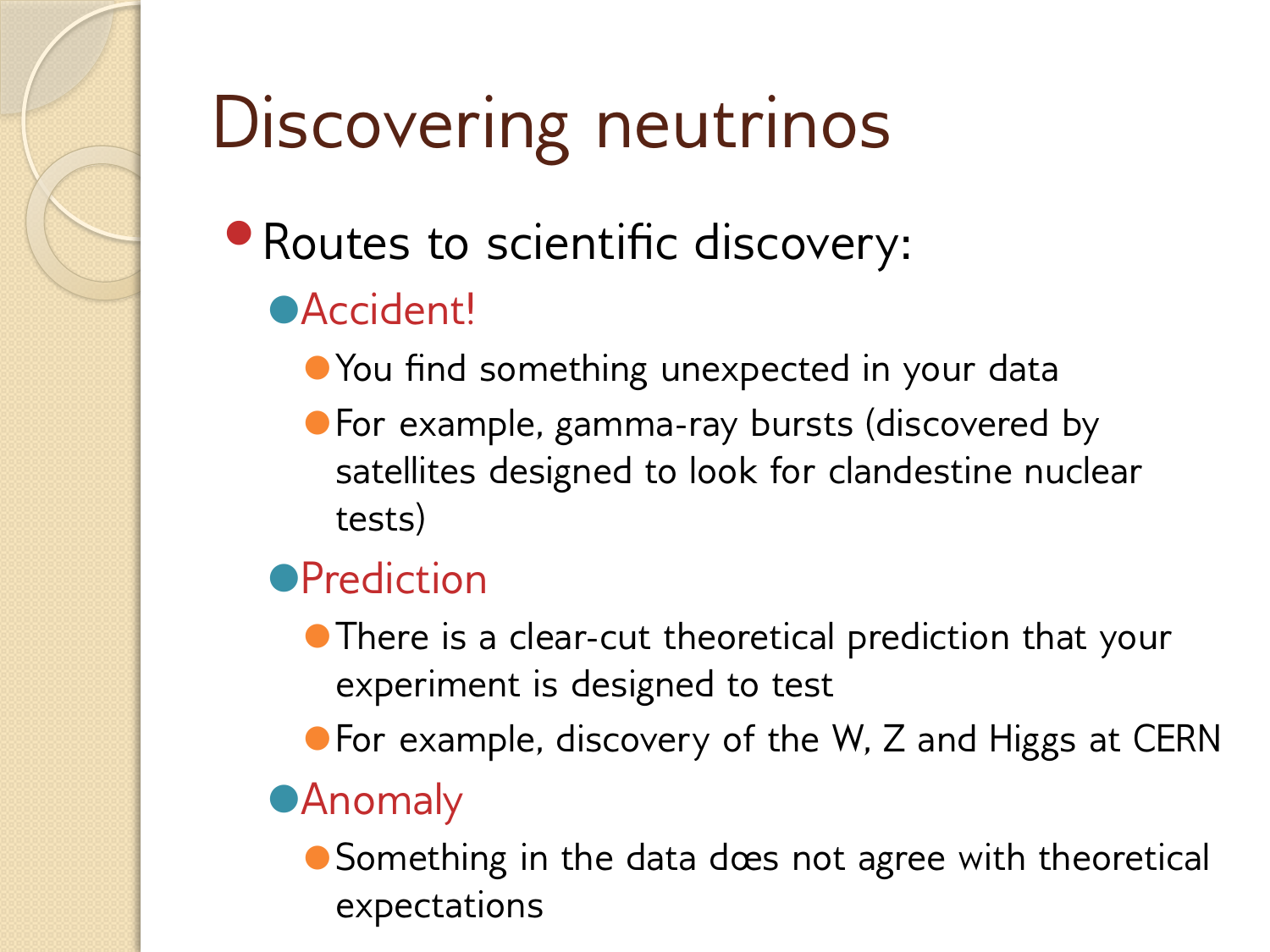

# Discovering neutrinos
Routes to scientific discovery:
Accident!
You find something unexpected in your data
For example, gamma-ray bursts (discovered by satellites designed to look for clandestine nuclear tests)
Prediction
There is a clear-cut theoretical prediction that your experiment is designed to test
For example, discovery of the W, Z and Higgs at CERN
Anomaly
Something in the data does not agree with theoretical expectations